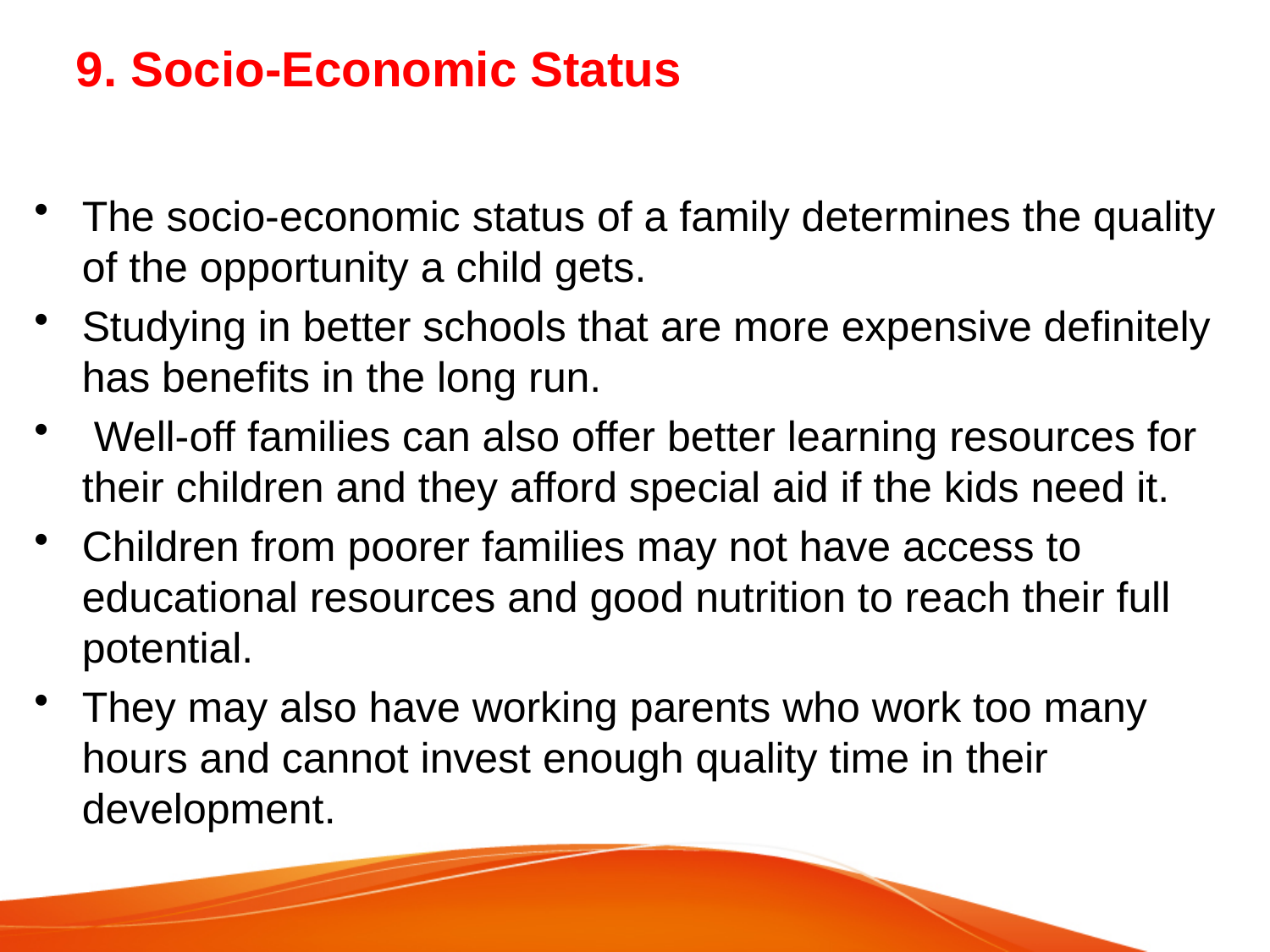

# 9. Socio-Economic Status

The socio-economic status of a family determines the quality of the opportunity a child gets.
Studying in better schools that are more expensive definitely has benefits in the long run.
 Well-off families can also offer better learning resources for their children and they afford special aid if the kids need it.
Children from poorer families may not have access to educational resources and good nutrition to reach their full potential.
They may also have working parents who work too many hours and cannot invest enough quality time in their development.
27